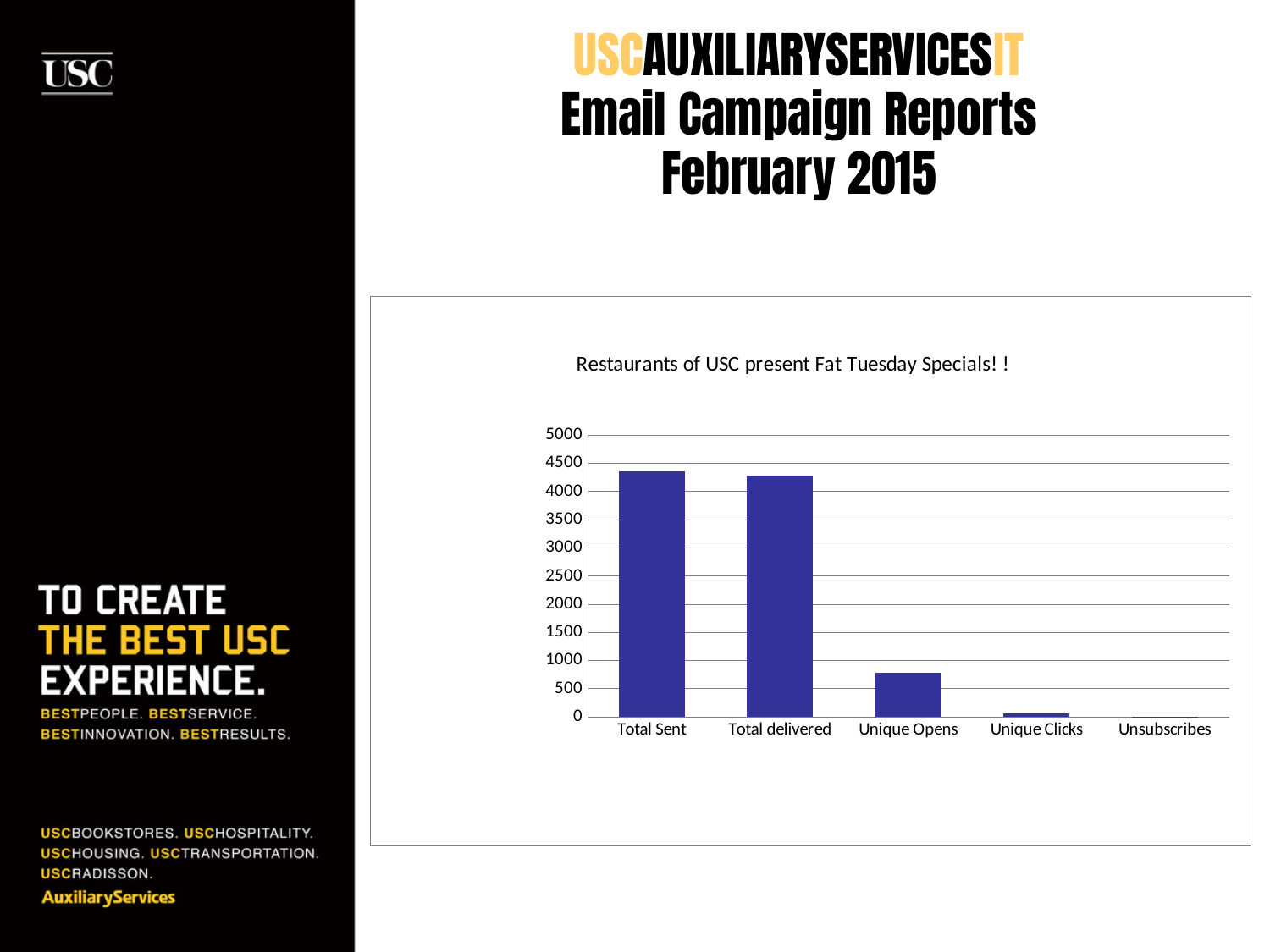

# USCAUXILIARYSERVICESIT Email Campaign Reports February 2015

### Chart: Restaurants of USC present Fat Tuesday Specials! !

| Category | HSP List (Unsaved Segment) |
|---|---|
| Total Sent | 4348.0 |
| Total delivered | 4273.0 |
| Unique Opens | 775.0 |
| Unique Clicks | 54.0 |
| Unsubscribes | 6.0 |